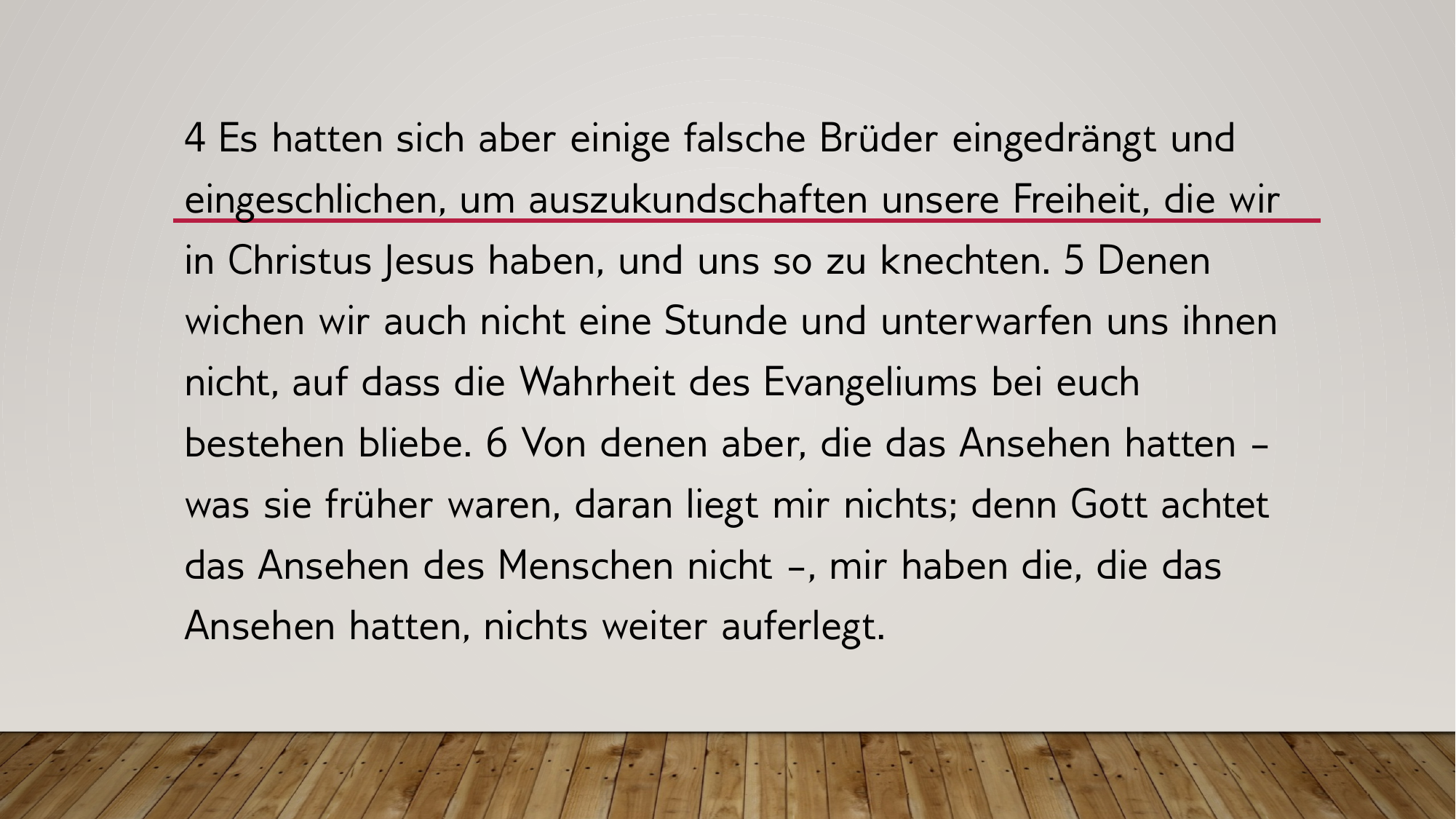

4 Es hatten sich aber einige falsche Brüder eingedrängt und eingeschlichen, um auszukundschaften unsere Freiheit, die wir in Christus Jesus haben, und uns so zu knechten. 5 Denen wichen wir auch nicht eine Stunde und unterwarfen uns ihnen nicht, auf dass die Wahrheit des Evangeliums bei euch bestehen bliebe. 6 Von denen aber, die das Ansehen hatten – was sie früher waren, daran liegt mir nichts; denn Gott achtet das Ansehen des Menschen nicht –, mir haben die, die das Ansehen hatten, nichts weiter auferlegt.